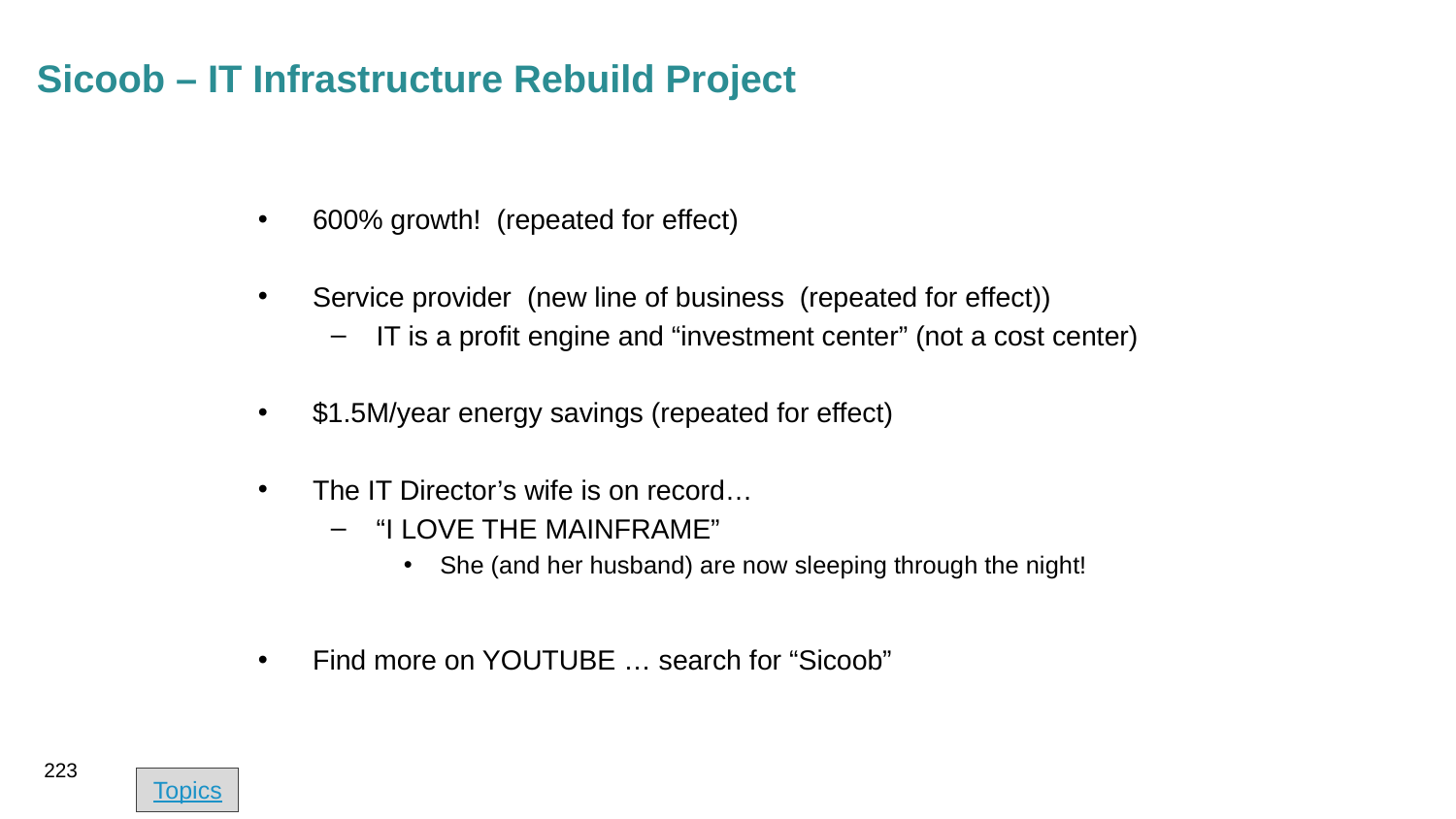

# Sicoob – IT Infrastructure Rebuild Project
600% growth!  (repeated for effect)

Service provider  (new line of business  (repeated for effect))
IT is a profit engine and “investment center” (not a cost center)

$1.5M/year energy savings (repeated for effect)

The IT Director’s wife is on record…
“I LOVE THE MAINFRAME”
She (and her husband) are now sleeping through the night!

Find more on YOUTUBE … search for “Sicoob”
223